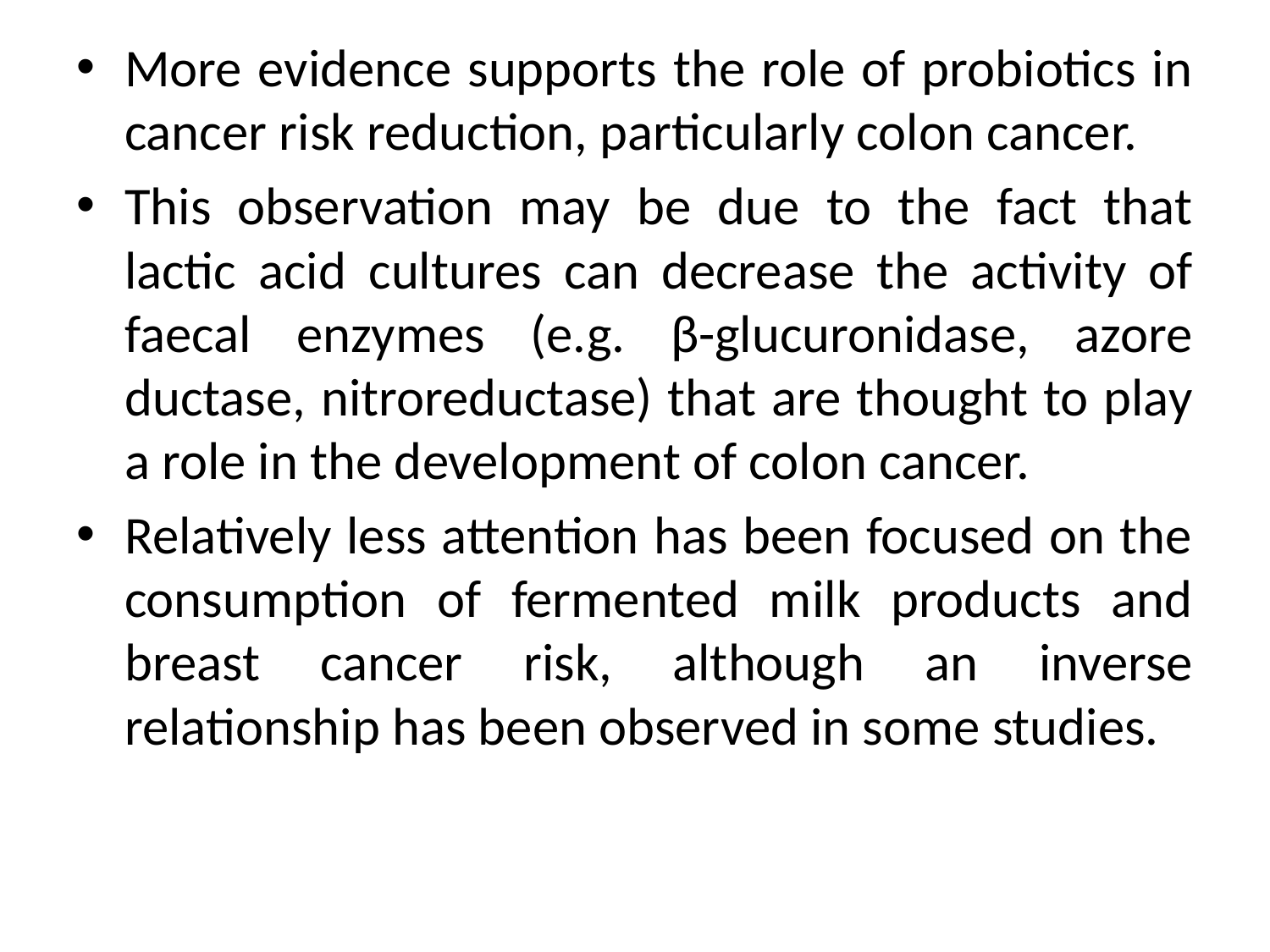

More evidence supports the role of probiotics in cancer risk reduction, particularly colon cancer.
This observation may be due to the fact that lactic acid cultures can decrease the activity of faecal enzymes (e.g. β-glucuronidase, azore ductase, nitroreductase) that are thought to play a role in the development of colon cancer.
Relatively less attention has been focused on the consumption of fermented milk products and breast cancer risk, although an inverse relationship has been observed in some studies.